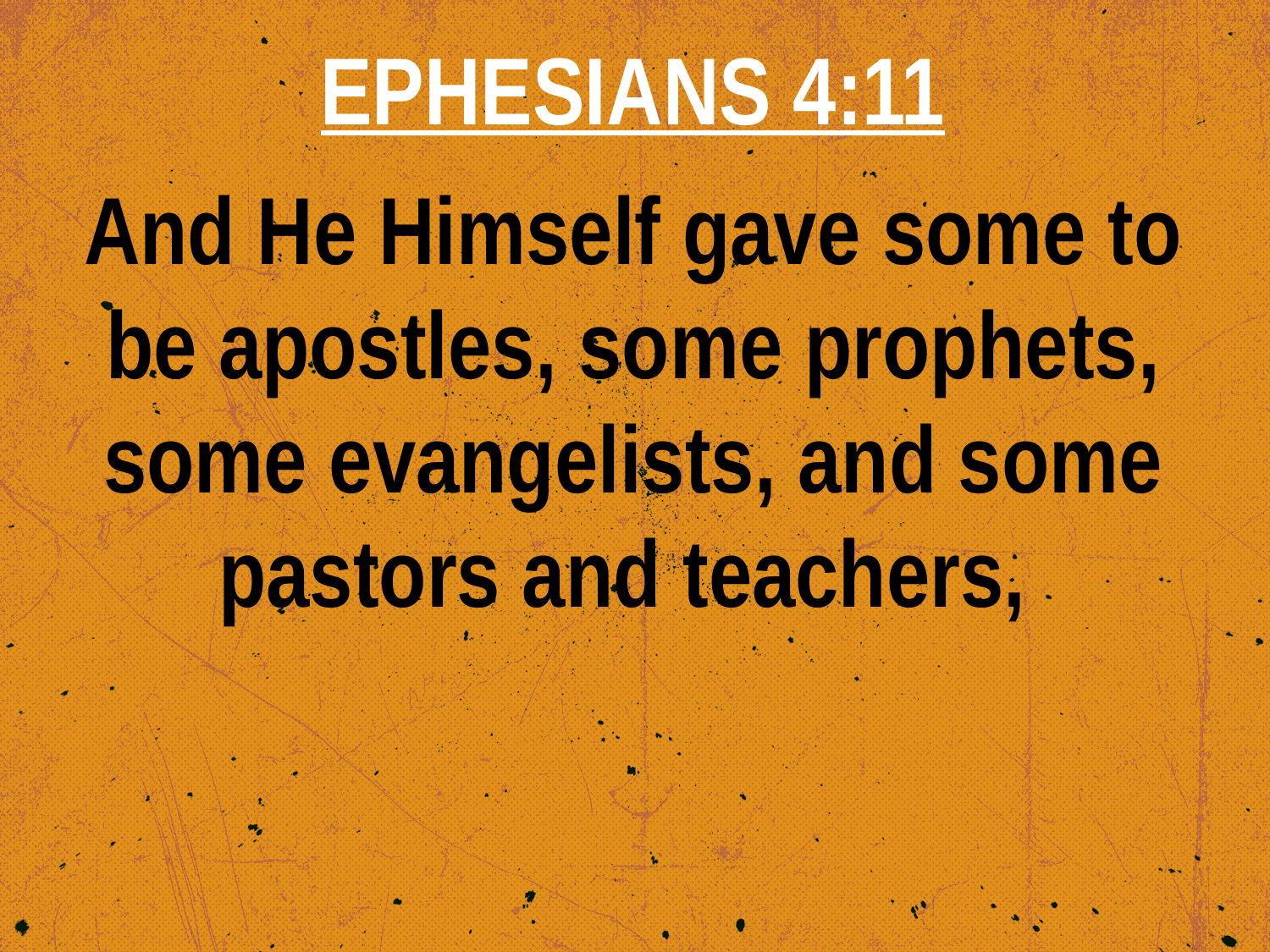

EPHESIANS 4:11

And He Himself gave some to be apostles, some prophets, some evangelists, and some pastors and teachers,